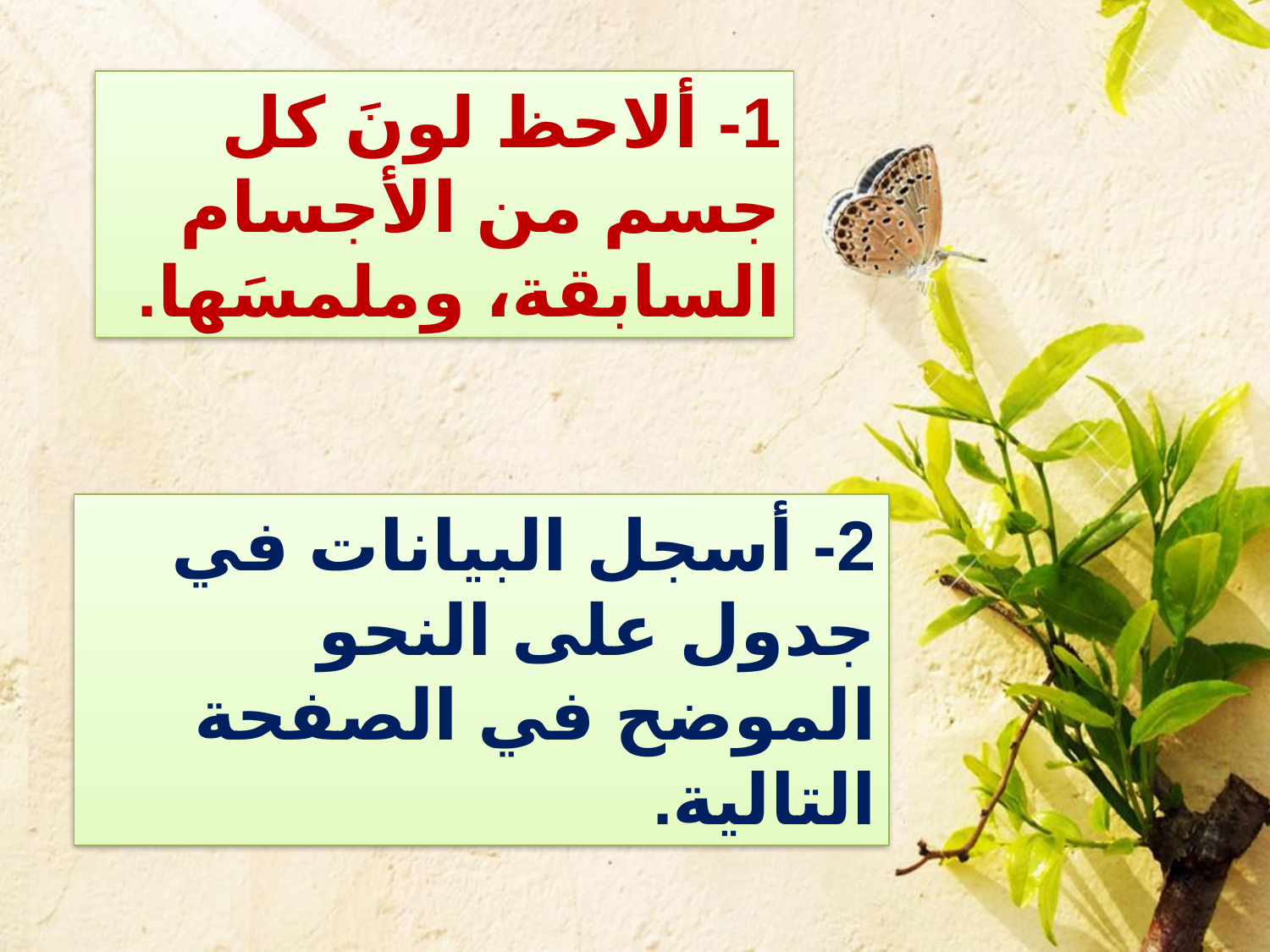

1- ألاحظ لونَ كل جسم من الأجسام السابقة، وملمسَها.
2- أسجل البيانات في جدول على النحو الموضح في الصفحة التالية.